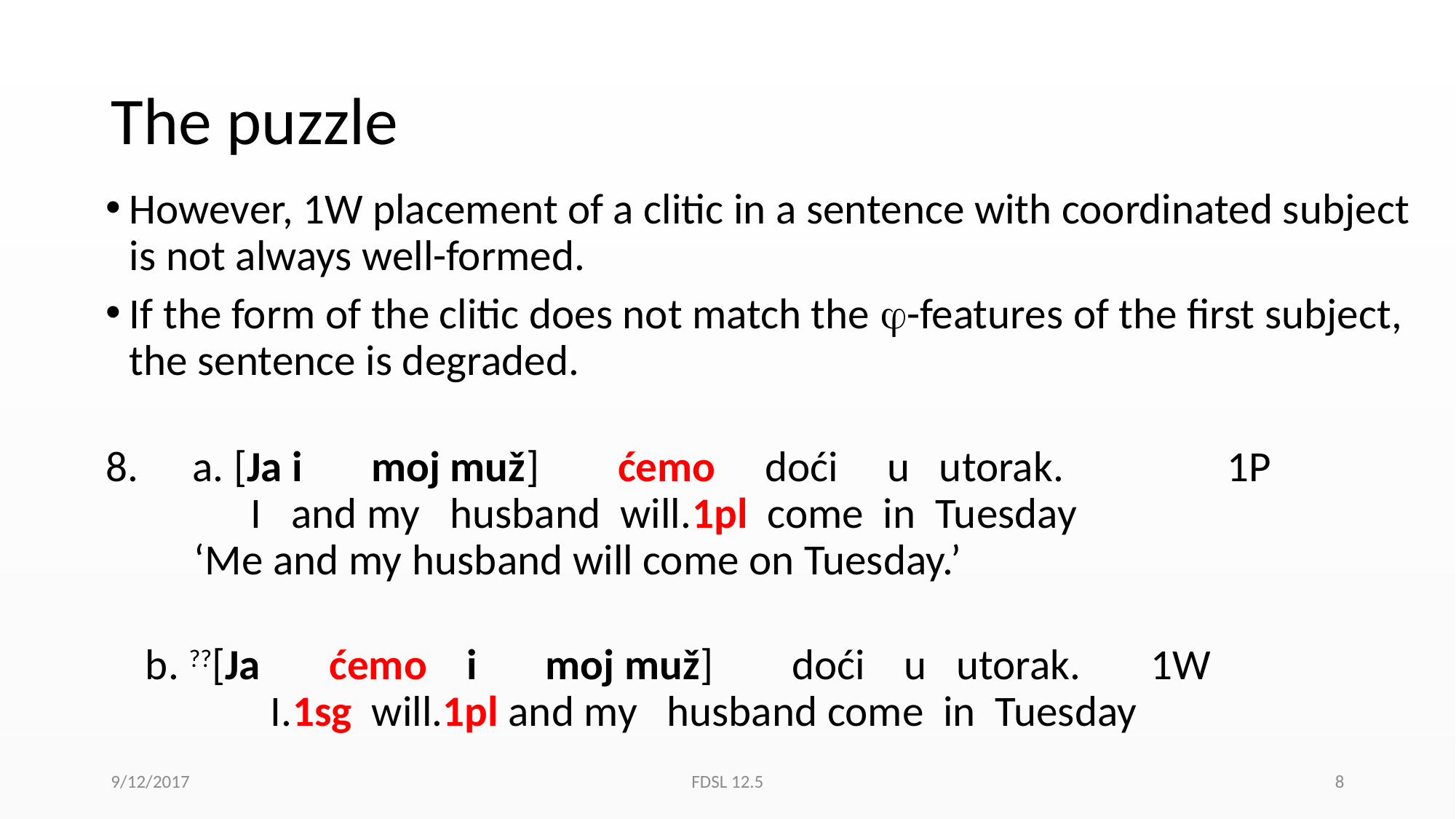

# The puzzle
However, 1W placement of a clitic in a sentence with coordinated subject is not always well-formed.
If the form of the clitic does not match the ϕ-features of the first subject, the sentence is degraded.

8. 	a. [Ja i       moj muž]        ćemo     doći     u   utorak.	   	1P
 	      I   and my   husband  will.1pl  come  in  Tuesday
         ‘Me and my husband will come on Tuesday.’

    b. ??[Ja       ćemo    i       moj muž]        doći    u   utorak.	 1W
 	        I.1sg  will.1pl and my   husband come  in  Tuesday
9/12/2017
FDSL 12.5
8